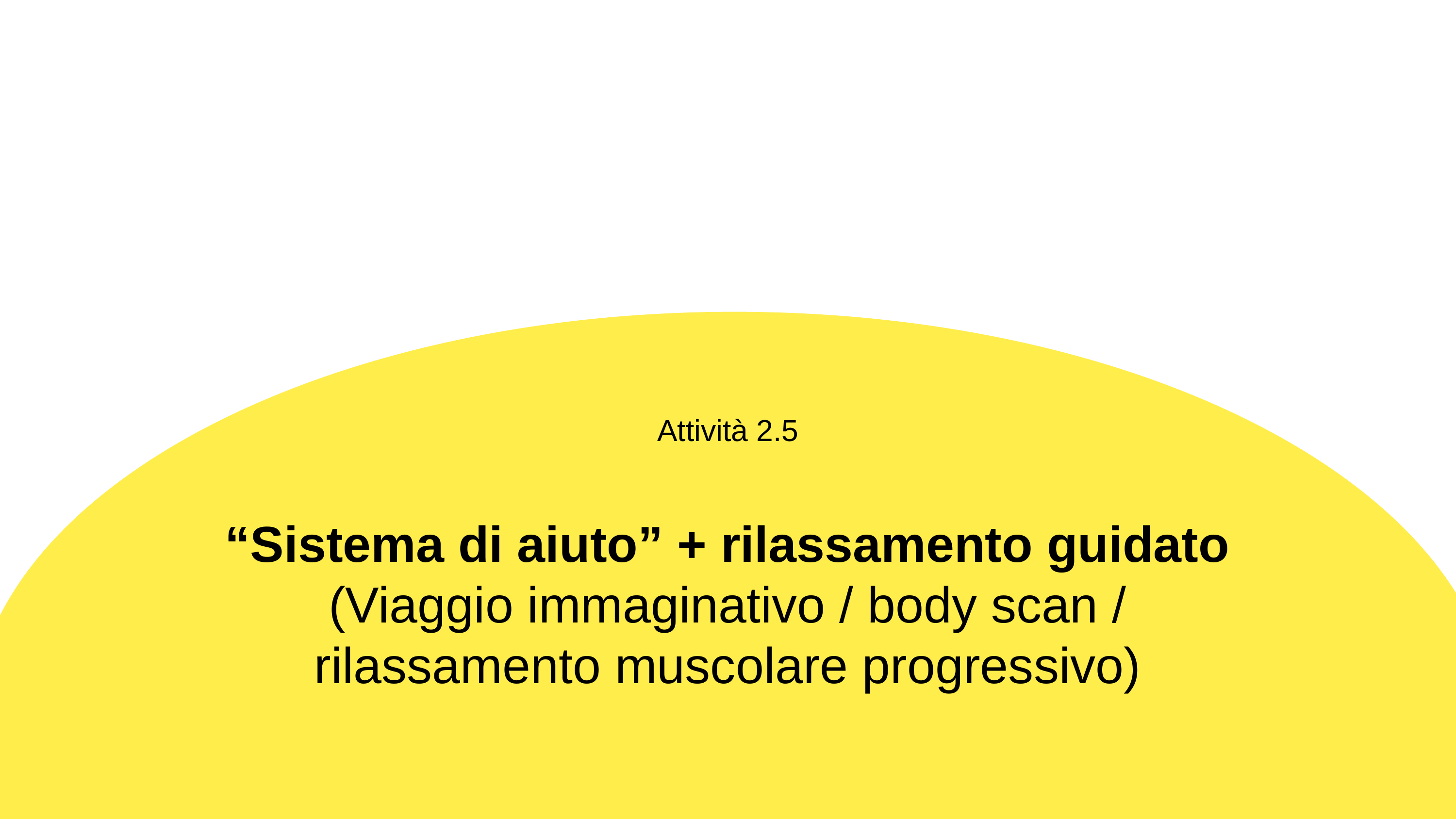

Attività 2.5
“Sistema di aiuto” + rilassamento guidato
(Viaggio immaginativo / body scan / rilassamento muscolare progressivo)